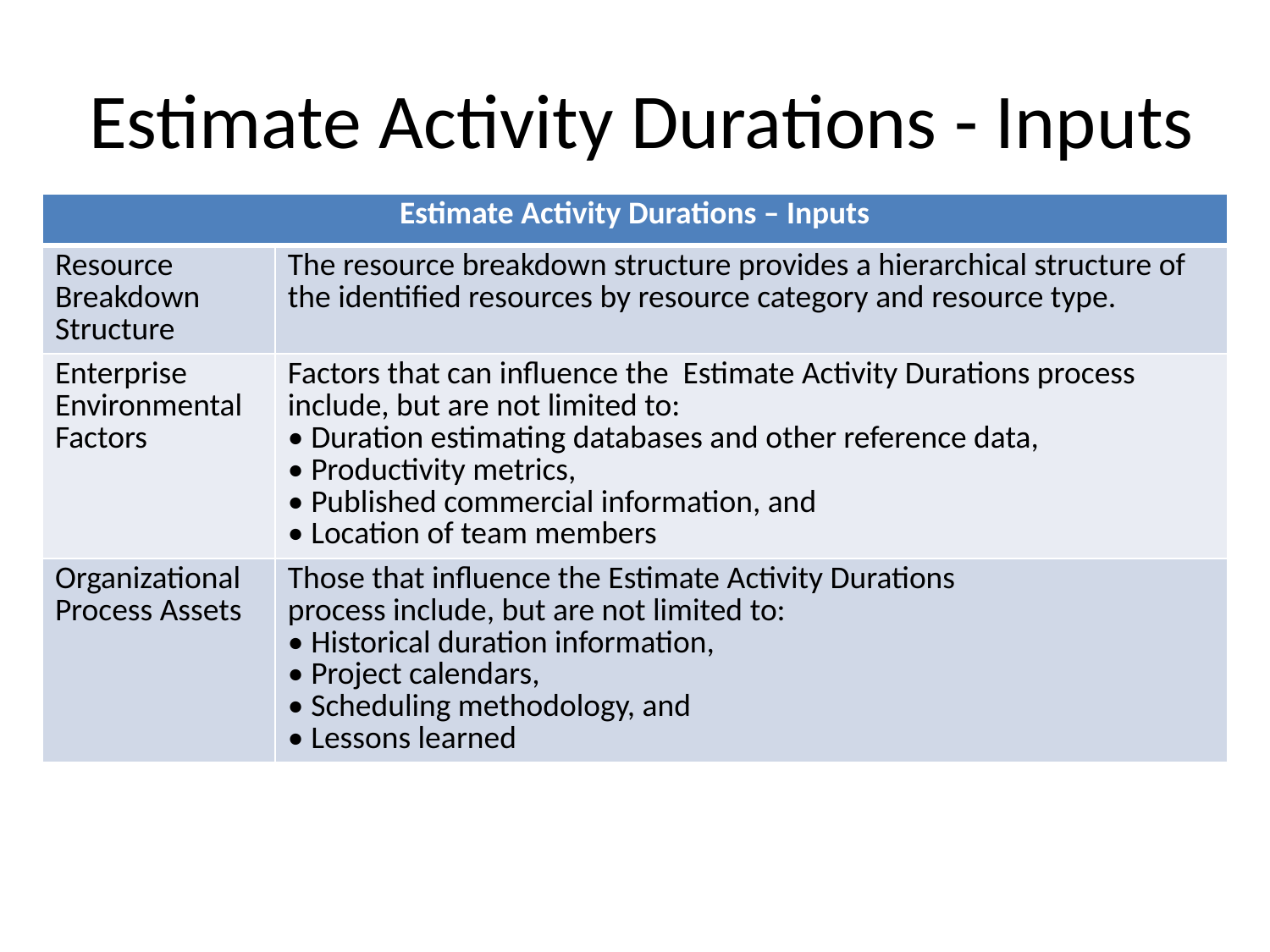

# Estimate Activity Durations - Inputs
| Estimate Activity Durations – Inputs |  |
| --- | --- |
| Resource Breakdown Structure | The resource breakdown structure provides a hierarchical structure of the identified resources by resource category and resource type. |
| Enterprise Environmental Factors | Factors that can influence the Estimate Activity Durations process include, but are not limited to: • Duration estimating databases and other reference data, • Productivity metrics, • Published commercial information, and • Location of team members |
| Organizational Process Assets | Those that influence the Estimate Activity Durations process include, but are not limited to: • Historical duration information, • Project calendars, • Scheduling methodology, and • Lessons learned |